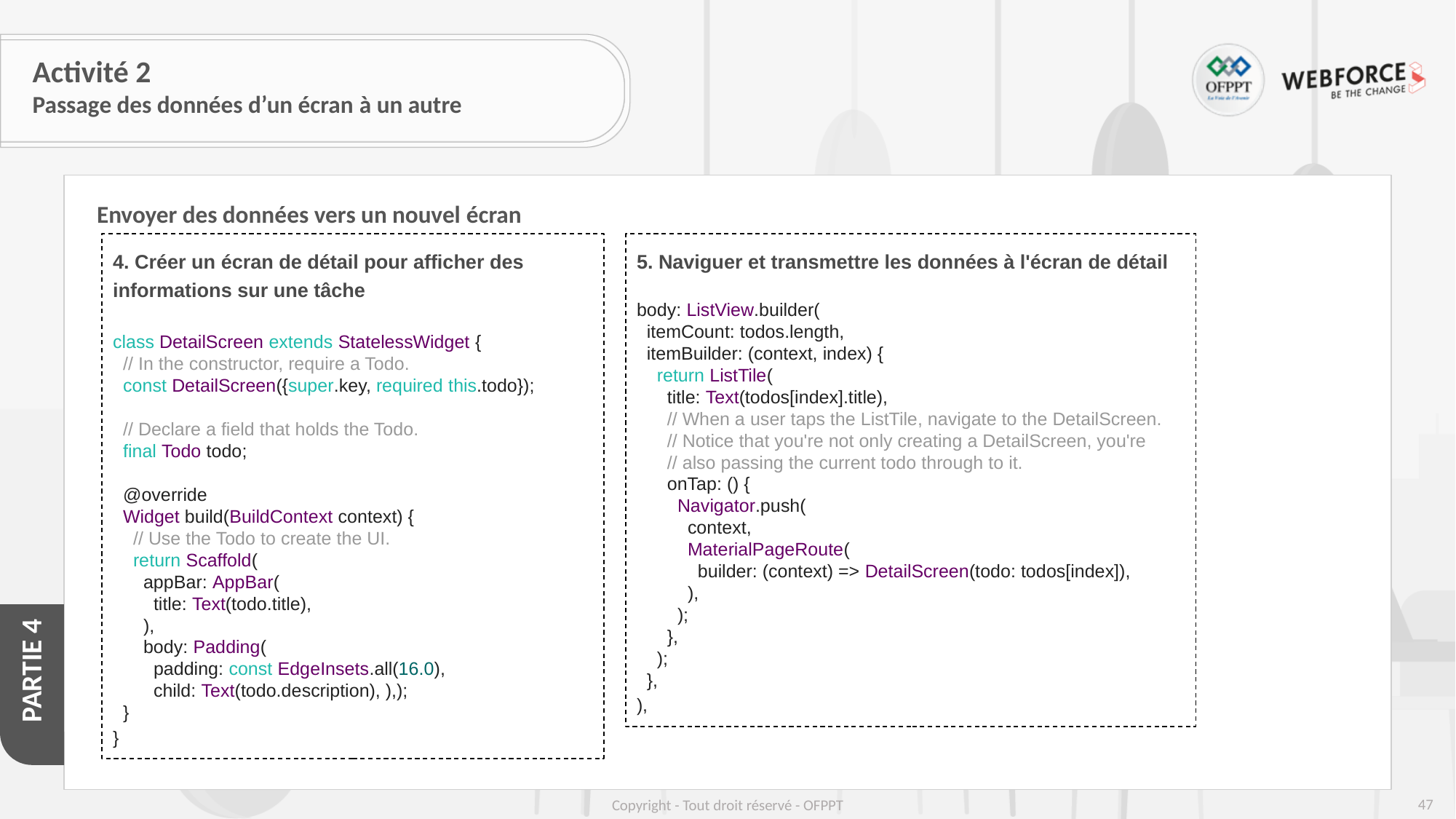

# Activité 2
Passage des données d’un écran à un autre

Envoyer des données vers un nouvel écran

4. Créer un écran de détail pour afficher des informations sur une tâche

class DetailScreen extends StatelessWidget {
  // In the constructor, require a Todo.
  const DetailScreen({super.key, required this.todo});

  // Declare a field that holds the Todo.
  final Todo todo;

  @override
  Widget build(BuildContext context) {
    // Use the Todo to create the UI.
    return Scaffold(
      appBar: AppBar(
        title: Text(todo.title),
      ),
      body: Padding(
        padding: const EdgeInsets.all(16.0),
        child: Text(todo.description), ),);
  }
}
5. Naviguer et transmettre les données à l'écran de détail

body: ListView.builder(
  itemCount: todos.length,
  itemBuilder: (context, index) {
    return ListTile(
      title: Text(todos[index].title),
      // When a user taps the ListTile, navigate to the DetailScreen.
      // Notice that you're not only creating a DetailScreen, you're
      // also passing the current todo through to it.
      onTap: () {
        Navigator.push(
          context,
          MaterialPageRoute(
            builder: (context) => DetailScreen(todo: todos[index]),
          ),
        );
      },
    );
  },
),